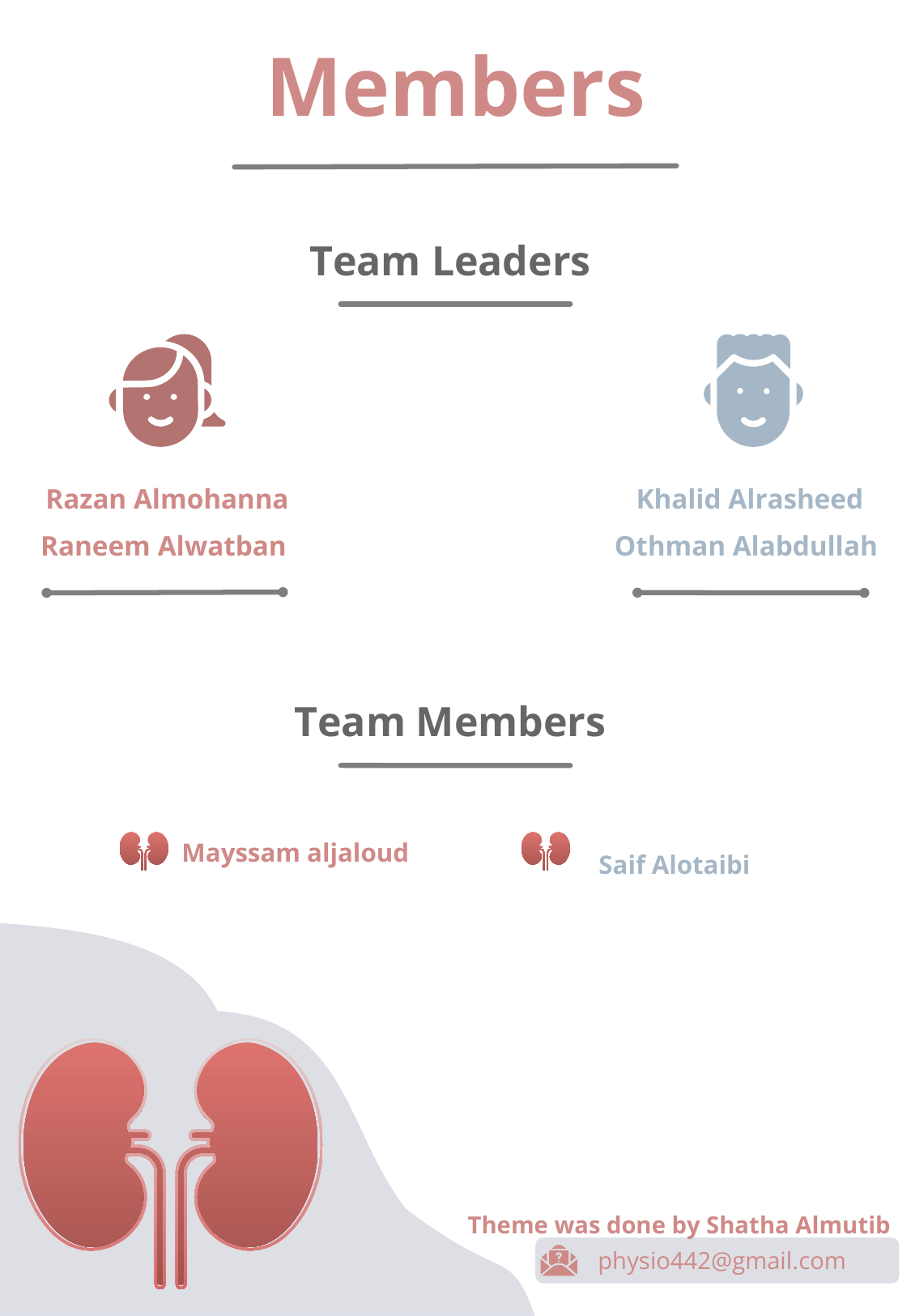

Members
Team Leaders

Khalid Alrasheed
Razan Almohanna
Raneem Alwatban
Othman Alabdullah
Team Members
Saif Alotaibi

Mayssam aljaloud

Theme was done by Shatha Almutib
        physio442@gmail.com